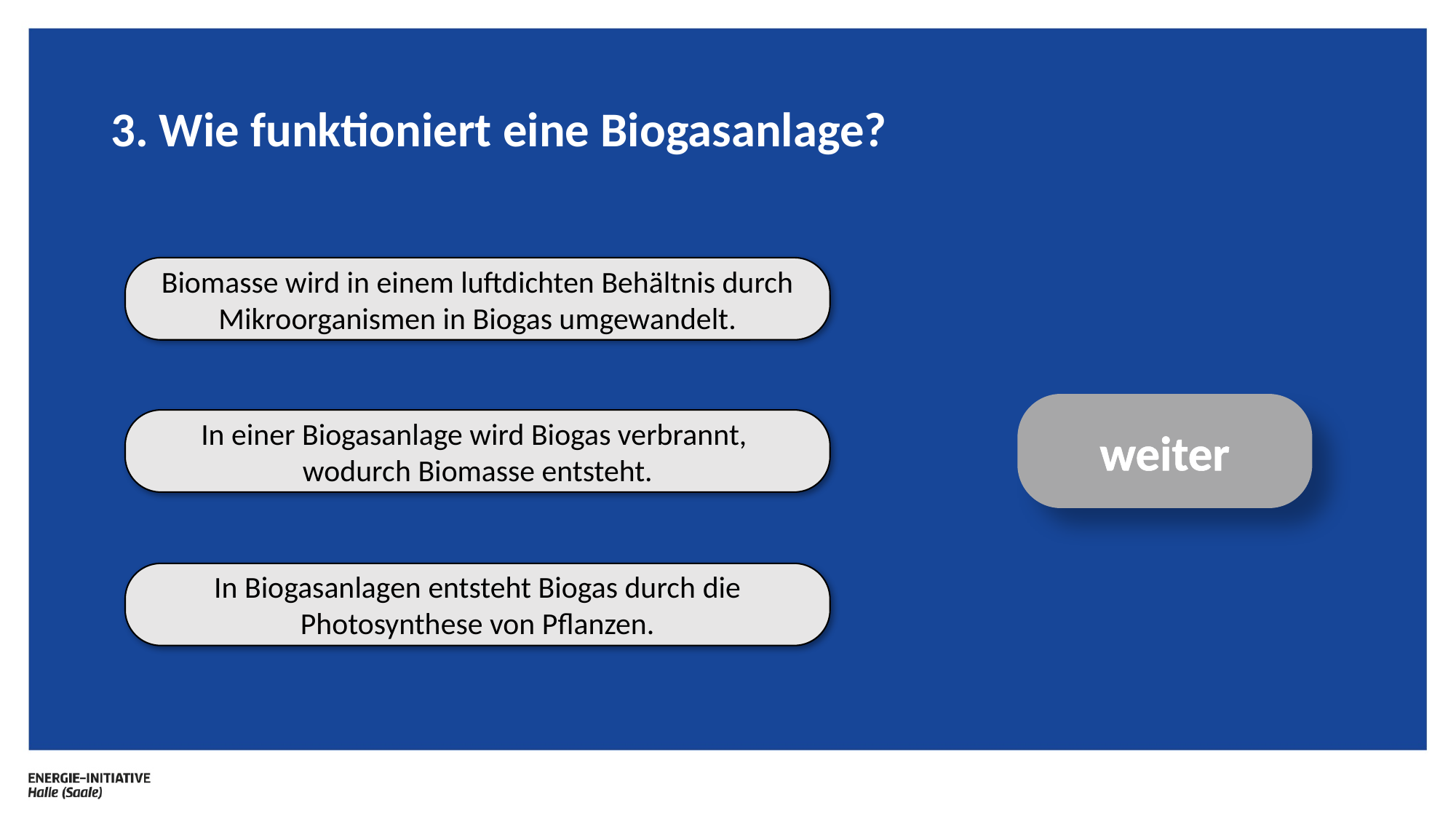

# 3. Wie funktioniert eine Biogasanlage?
Biomasse wird in einem luftdichten Behältnis durch Mikroorganismen in Biogas umgewandelt.
weiter
In einer Biogasanlage wird Biogas verbrannt,
wodurch Biomasse entsteht.
In Biogasanlagen entsteht Biogas durch die Photosynthese von Pflanzen.